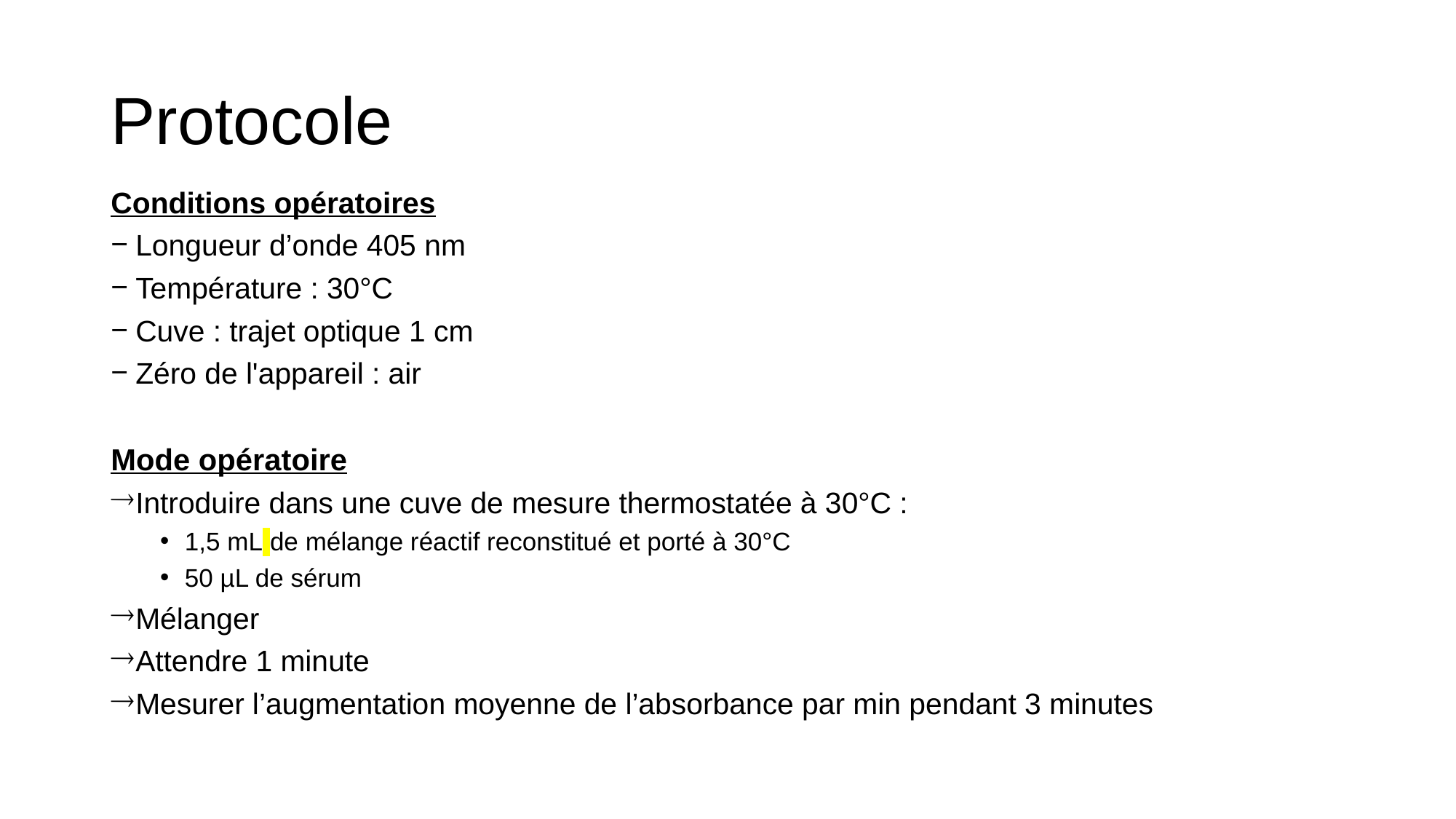

# Protocole
Conditions opératoires
Longueur d’onde 405 nm
Température : 30°C
Cuve : trajet optique 1 cm
Zéro de l'appareil : air

Mode opératoire
Introduire dans une cuve de mesure thermostatée à 30°C :
1,5 mL de mélange réactif reconstitué et porté à 30°C
50 µL de sérum
Mélanger
Attendre 1 minute
Mesurer l’augmentation moyenne de l’absorbance par min pendant 3 minutes